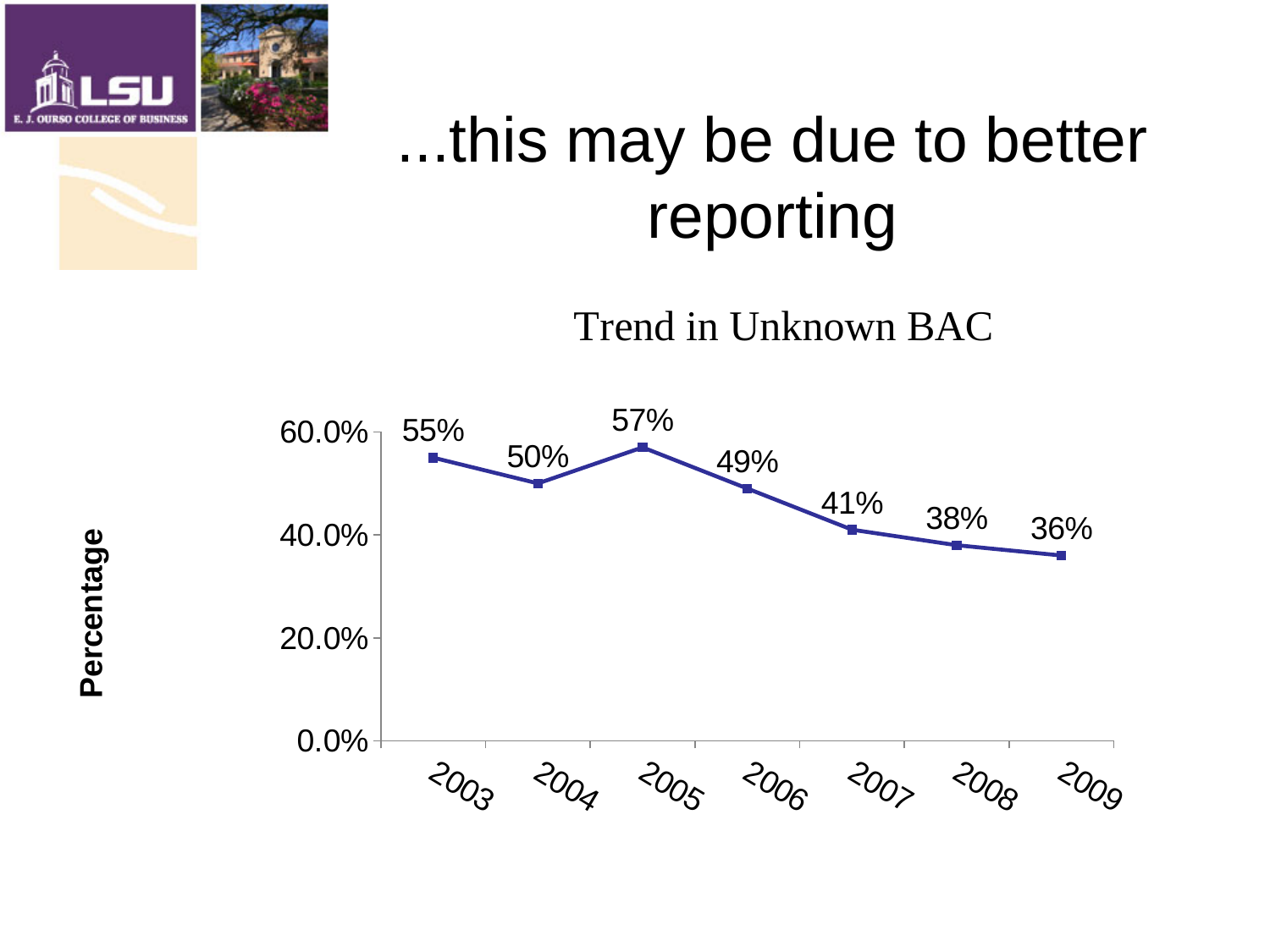

# ...this may be due to better reporting

### Chart

| Category | Unknown |
|---|---|
| 2003 | 0.55 |
| 2004 | 0.5 |
| 2005 | 0.57 |
| 2006 | 0.4900000000000002 |
| 2007 | 0.4100000000000002 |
| 2008 | 0.3800000000000002 |
| 2009 | 0.3600000000000002 |